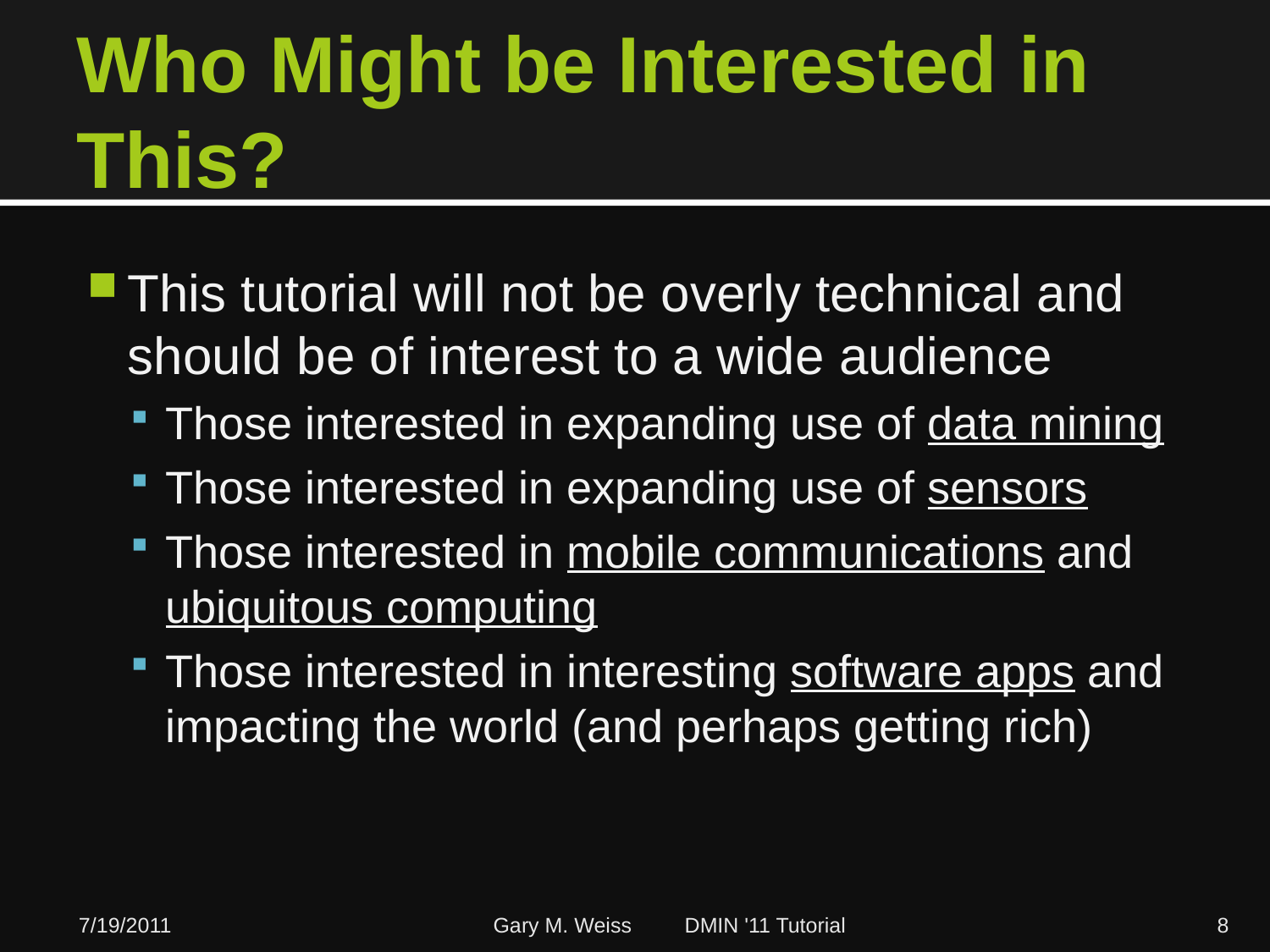

# Who Might be Interested in This?
This tutorial will not be overly technical and should be of interest to a wide audience
Those interested in expanding use of data mining
Those interested in expanding use of sensors
Those interested in mobile communications and ubiquitous computing
Those interested in interesting software apps and impacting the world (and perhaps getting rich)
7/19/2011
Gary M. Weiss         DMIN '11 Tutorial
8